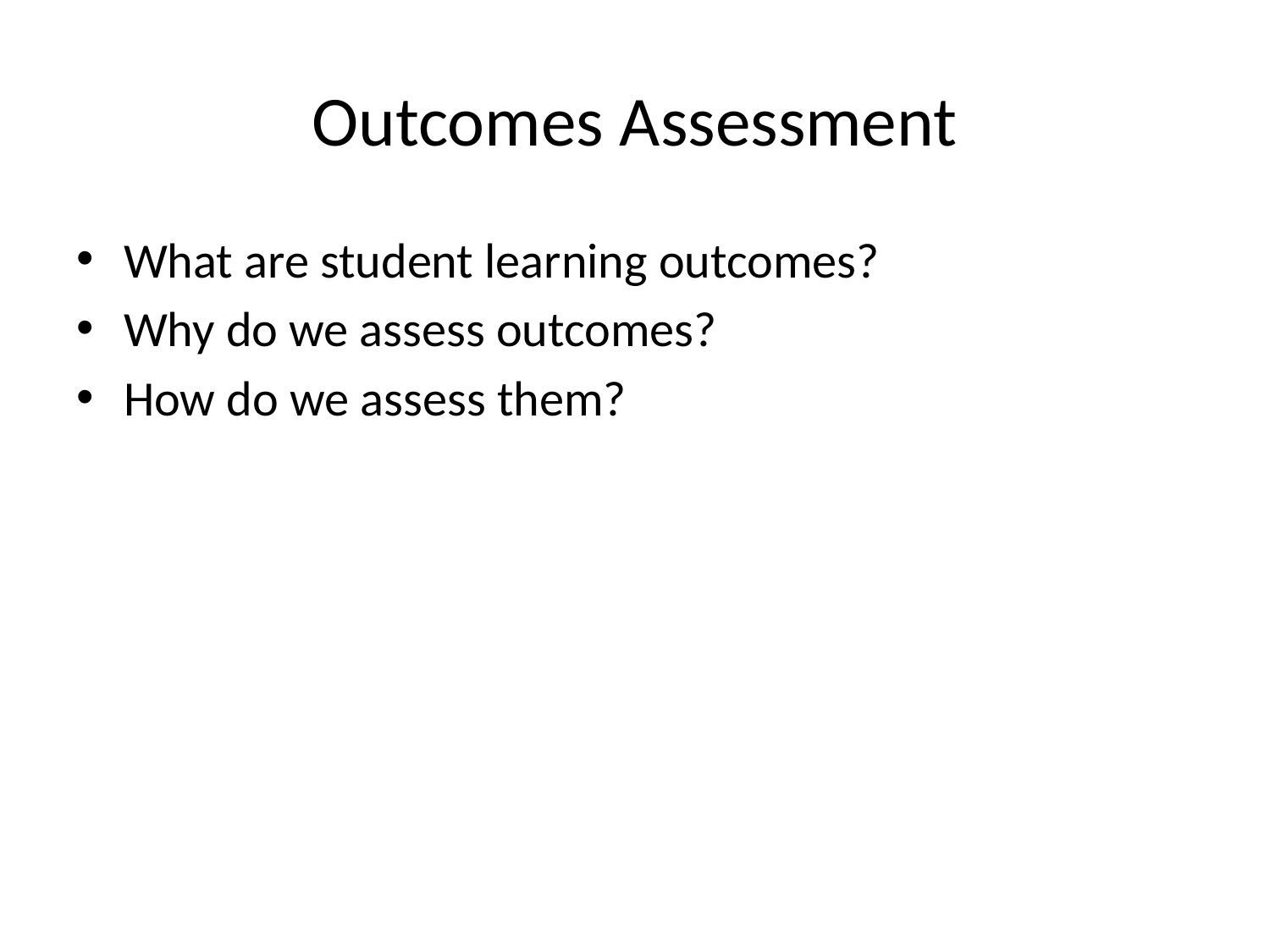

# Outcomes Assessment
What are student learning outcomes?
Why do we assess outcomes?
How do we assess them?